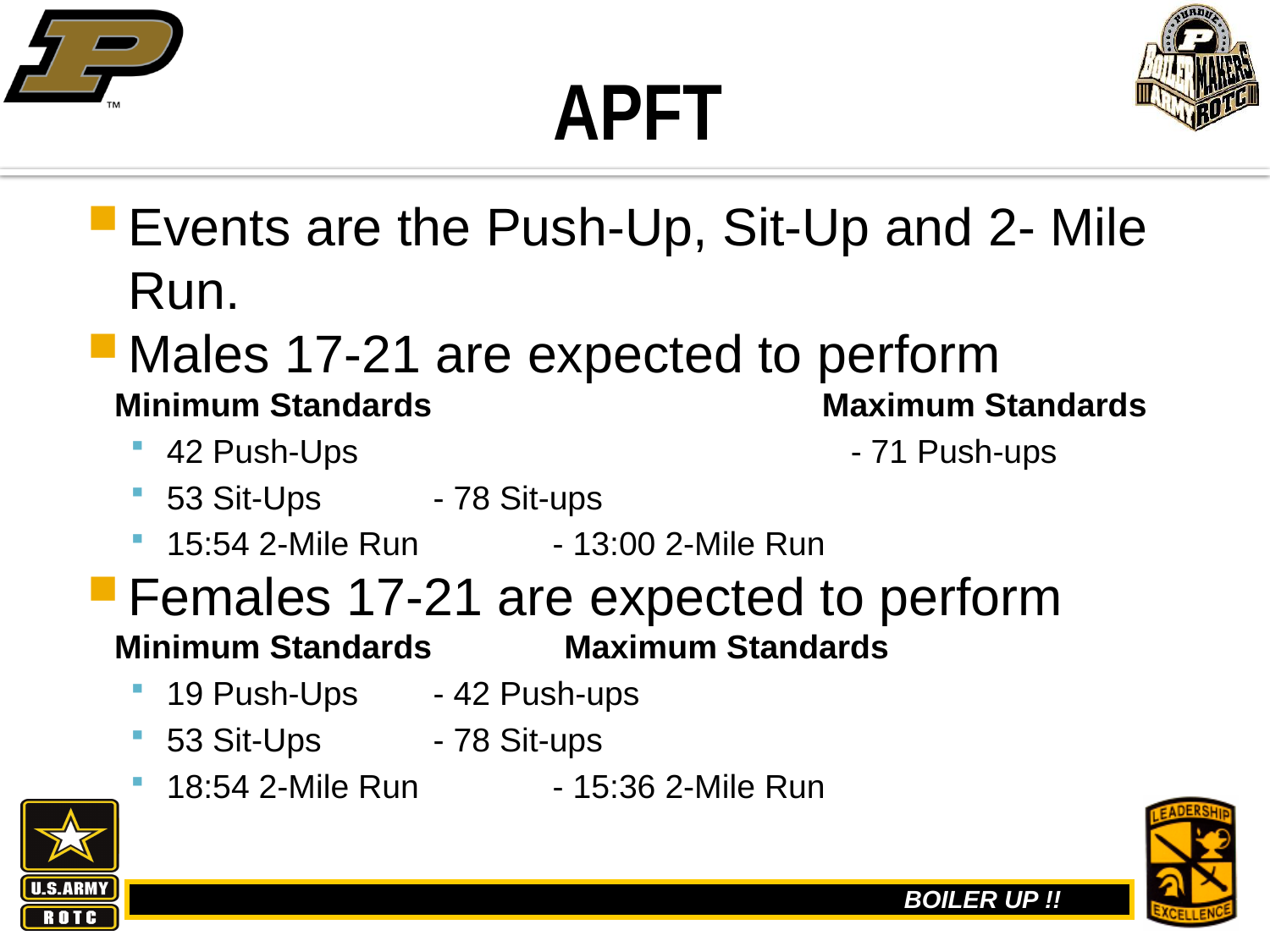

# APFT
Events are the Push-Up, Sit-Up and 2- Mile Run.
Males 17-21 are expected to perform
   Minimum Standards                                          Maximum Standards
42 Push-Ups                                                     - 71 Push-ups
53 Sit-Ups       			   - 78 Sit-ups
15:54 2-Mile Run			   - 13:00 2-Mile Run
Females 17-21 are expected to perform
   Minimum Standards			Maximum Standards
19 Push-Ups  			   - 42 Push-ups
53 Sit-Ups				   - 78 Sit-ups
18:54 2-Mile Run 			   - 15:36 2-Mile Run